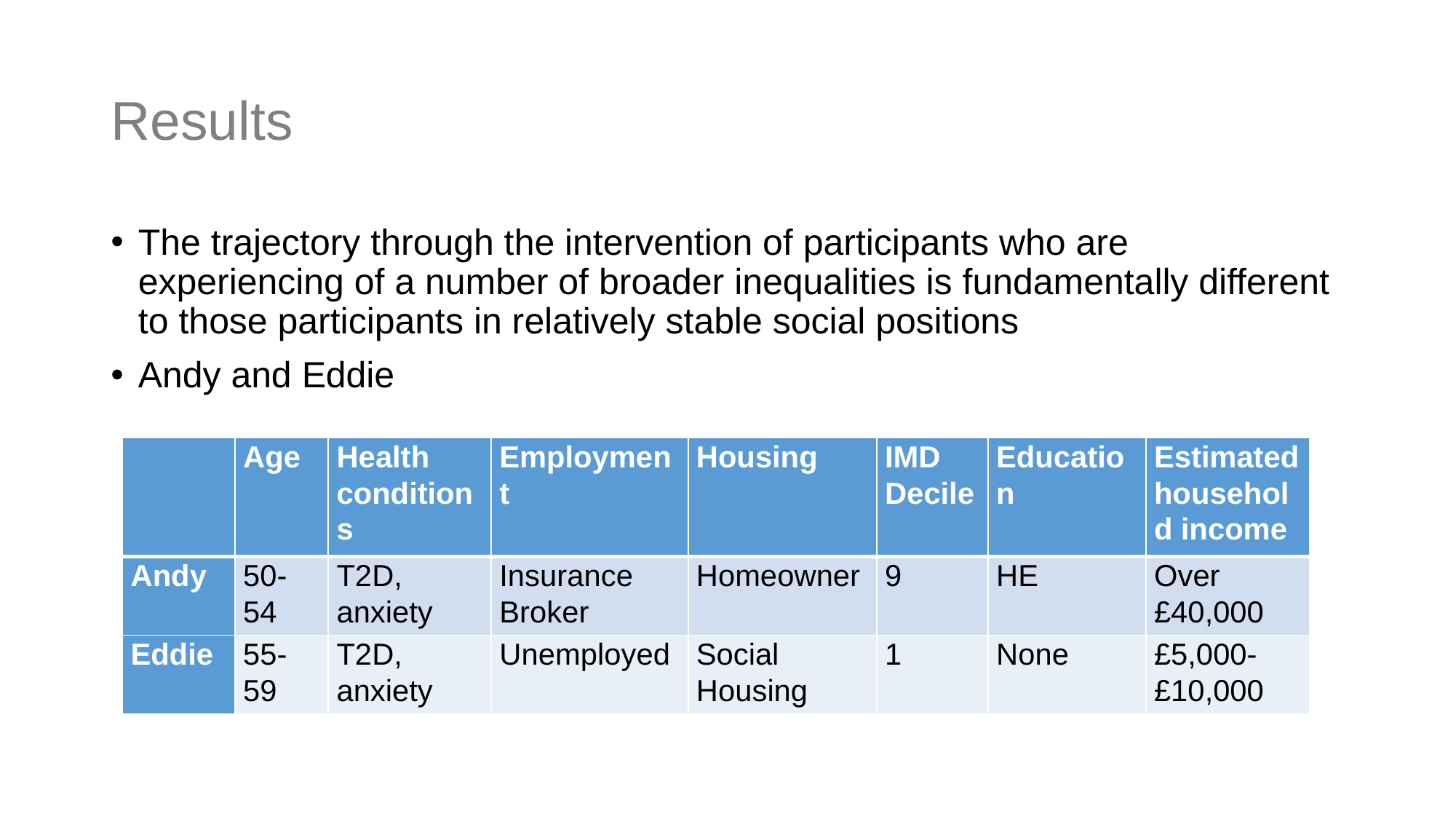

# Results
The trajectory through the intervention of participants who are experiencing of a number of broader inequalities is fundamentally different to those participants in relatively stable social positions
Andy and Eddie

|  | Age | Health conditions | Employment | Housing | IMD Decile | Education | Estimated household income |
| --- | --- | --- | --- | --- | --- | --- | --- |
| Andy | 50-54 | T2D, anxiety | Insurance Broker | Homeowner | 9 | HE | Over £40,000 |
| Eddie | 55-59 | T2D, anxiety | Unemployed | Social Housing | 1 | None | £5,000-£10,000 |